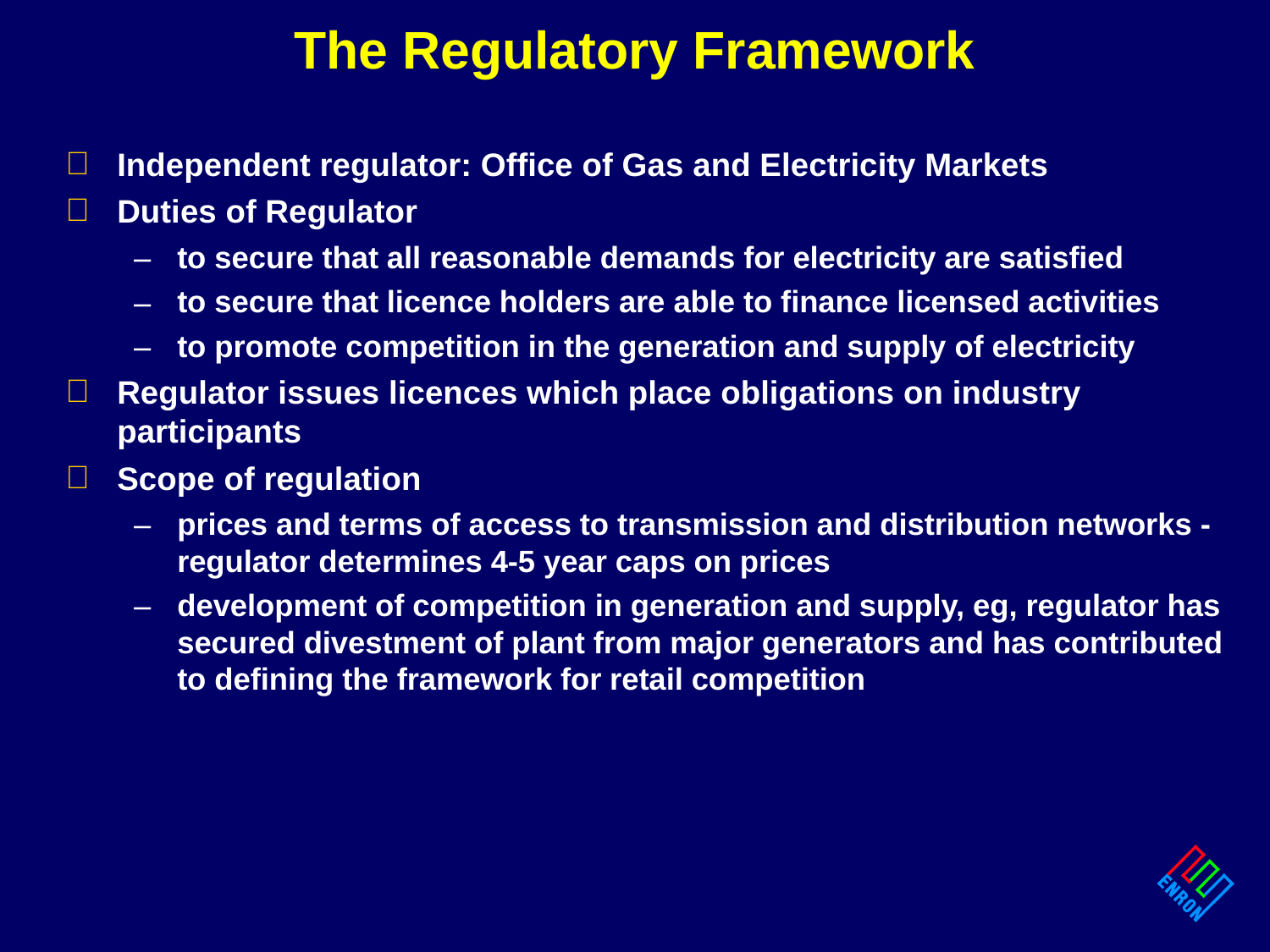

# The Regulatory Framework
Independent regulator: Office of Gas and Electricity Markets
Duties of Regulator
to secure that all reasonable demands for electricity are satisfied
to secure that licence holders are able to finance licensed activities
to promote competition in the generation and supply of electricity
Regulator issues licences which place obligations on industry participants
Scope of regulation
prices and terms of access to transmission and distribution networks - regulator determines 4-5 year caps on prices
development of competition in generation and supply, eg, regulator has secured divestment of plant from major generators and has contributed to defining the framework for retail competition